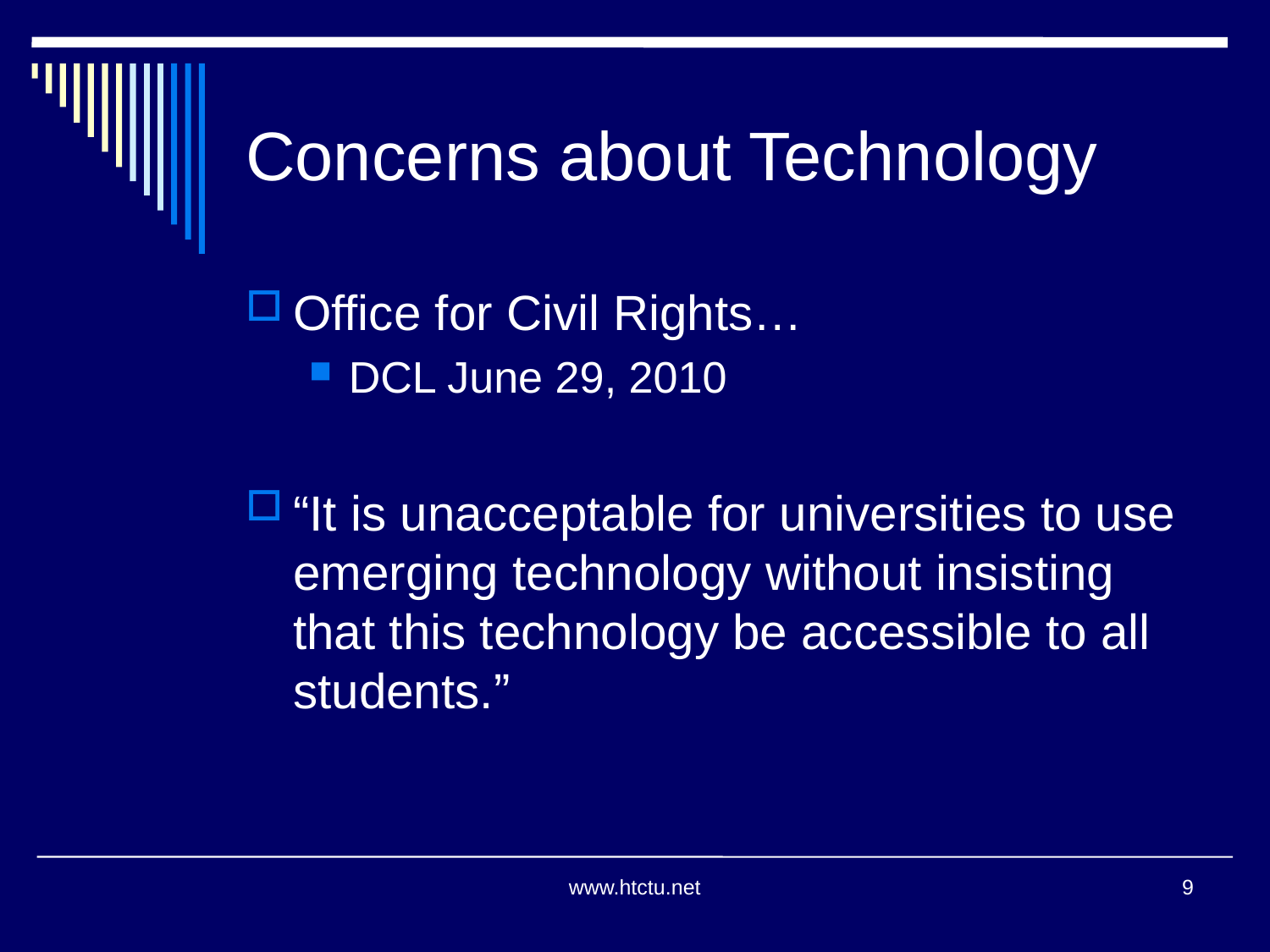

Concerns about Technology
Office for Civil Rights…
DCL June 29, 2010

“It is unacceptable for universities to use emerging technology without insisting that this technology be accessible to all students.”

www.htctu.net
9